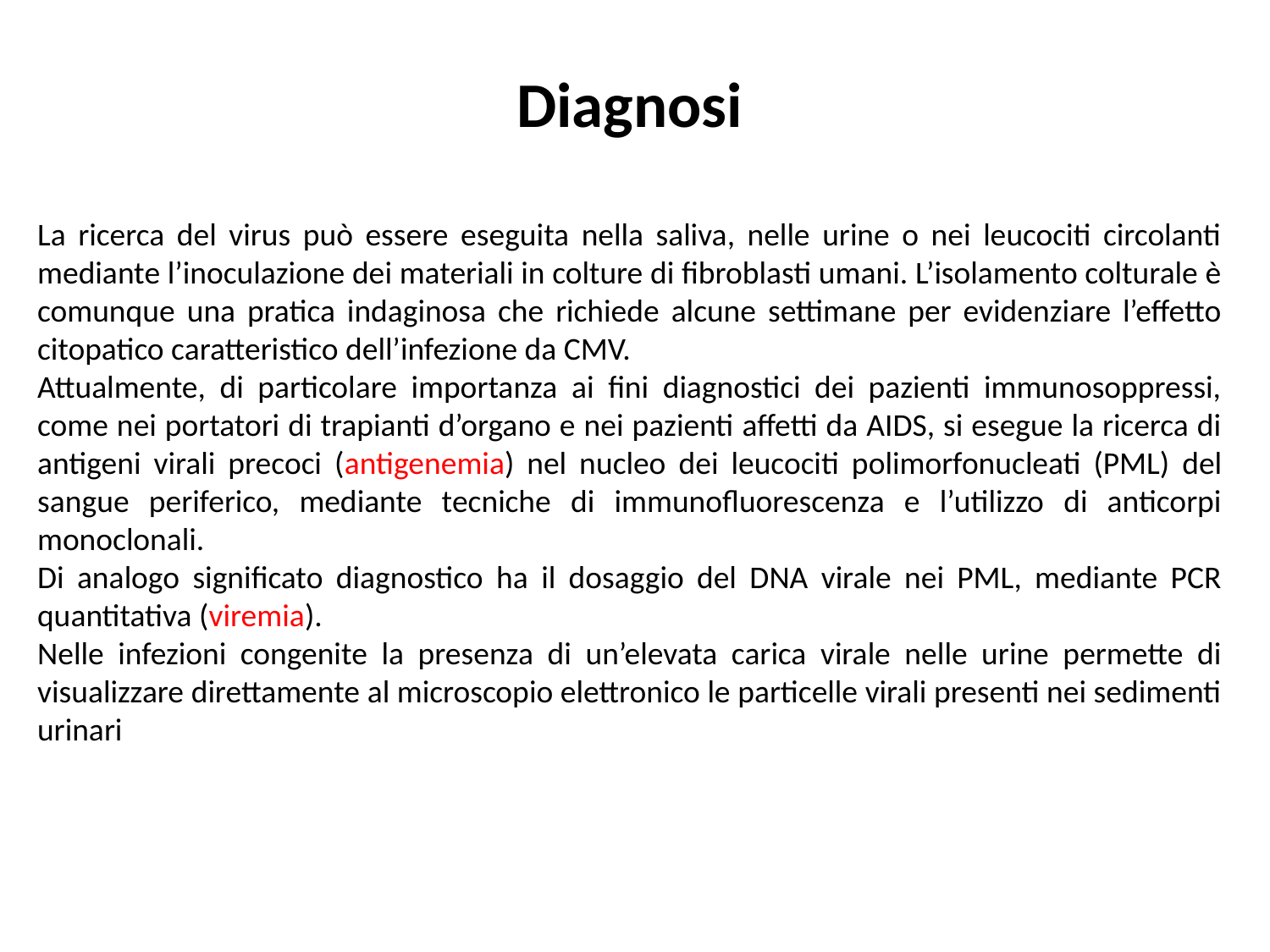

Diagnosi

La ricerca del virus può essere eseguita nella saliva, nelle urine o nei leucociti circolanti mediante l’inoculazione dei materiali in colture di fibroblasti umani. L’isolamento colturale è comunque una pratica indaginosa che richiede alcune settimane per evidenziare l’effetto citopatico caratteristico dell’infezione da CMV.
Attualmente, di particolare importanza ai fini diagnostici dei pazienti immunosoppressi, come nei portatori di trapianti d’organo e nei pazienti affetti da AIDS, si esegue la ricerca di antigeni virali precoci (antigenemia) nel nucleo dei leucociti polimorfonucleati (PML) del sangue periferico, mediante tecniche di immunofluorescenza e l’utilizzo di anticorpi monoclonali.
Di analogo significato diagnostico ha il dosaggio del DNA virale nei PML, mediante PCR quantitativa (viremia).
Nelle infezioni congenite la presenza di un’elevata carica virale nelle urine permette di visualizzare direttamente al microscopio elettronico le particelle virali presenti nei sedimenti urinari